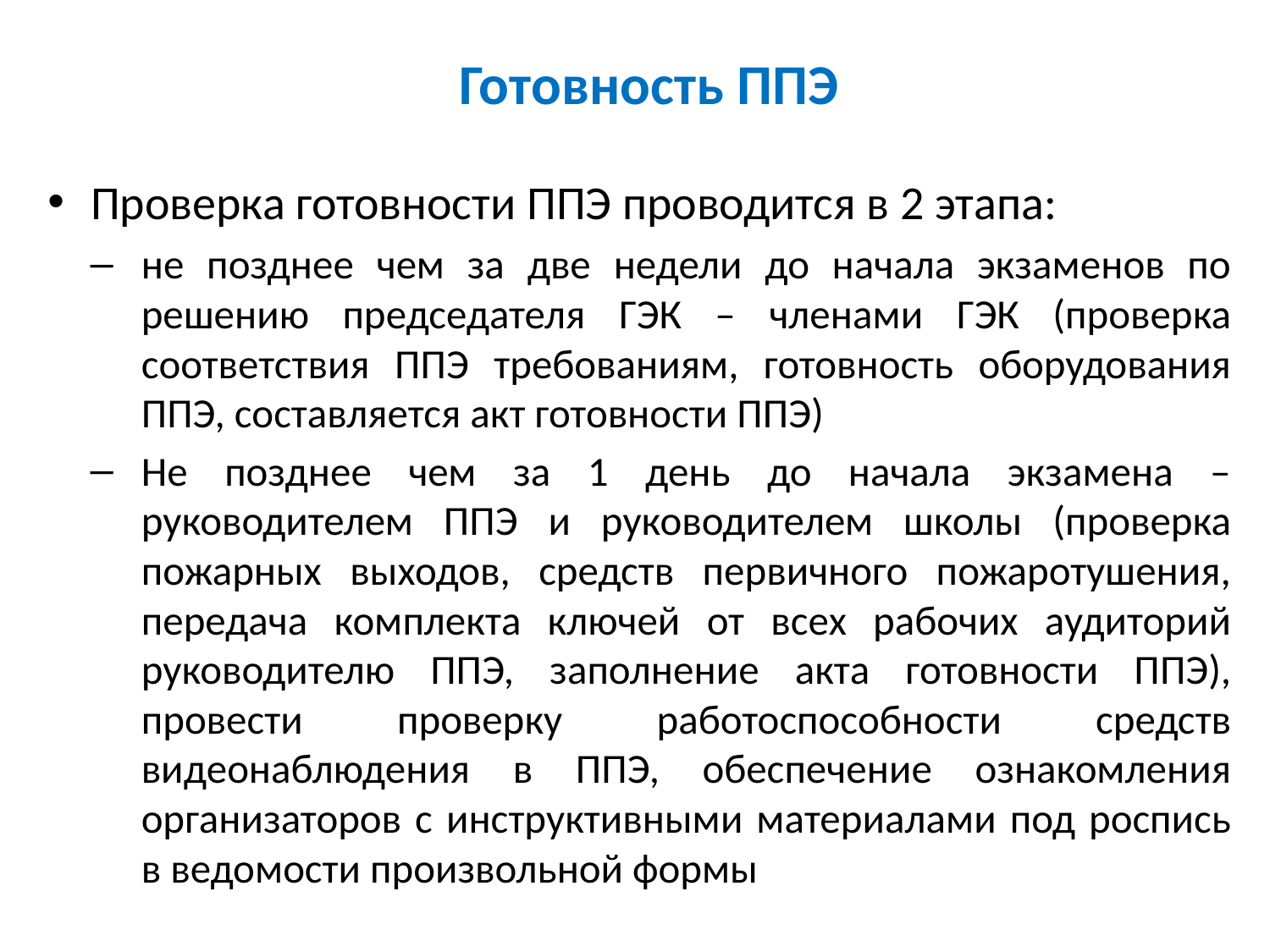

# Готовность ППЭ
Проверка готовности ППЭ проводится в 2 этапа:
не позднее чем за две недели до начала экзаменов по решению председателя ГЭК – членами ГЭК (проверка соответствия ППЭ требованиям, готовность оборудования ППЭ, составляется акт готовности ППЭ)
Не позднее чем за 1 день до начала экзамена – руководителем ППЭ и руководителем школы (проверка пожарных выходов, средств первичного пожаротушения, передача комплекта ключей от всех рабочих аудиторий руководителю ППЭ, заполнение акта готовности ППЭ), провести проверку работоспособности средств видеонаблюдения в ППЭ, обеспечение ознакомления организаторов с инструктивными материалами под роспись в ведомости произвольной формы